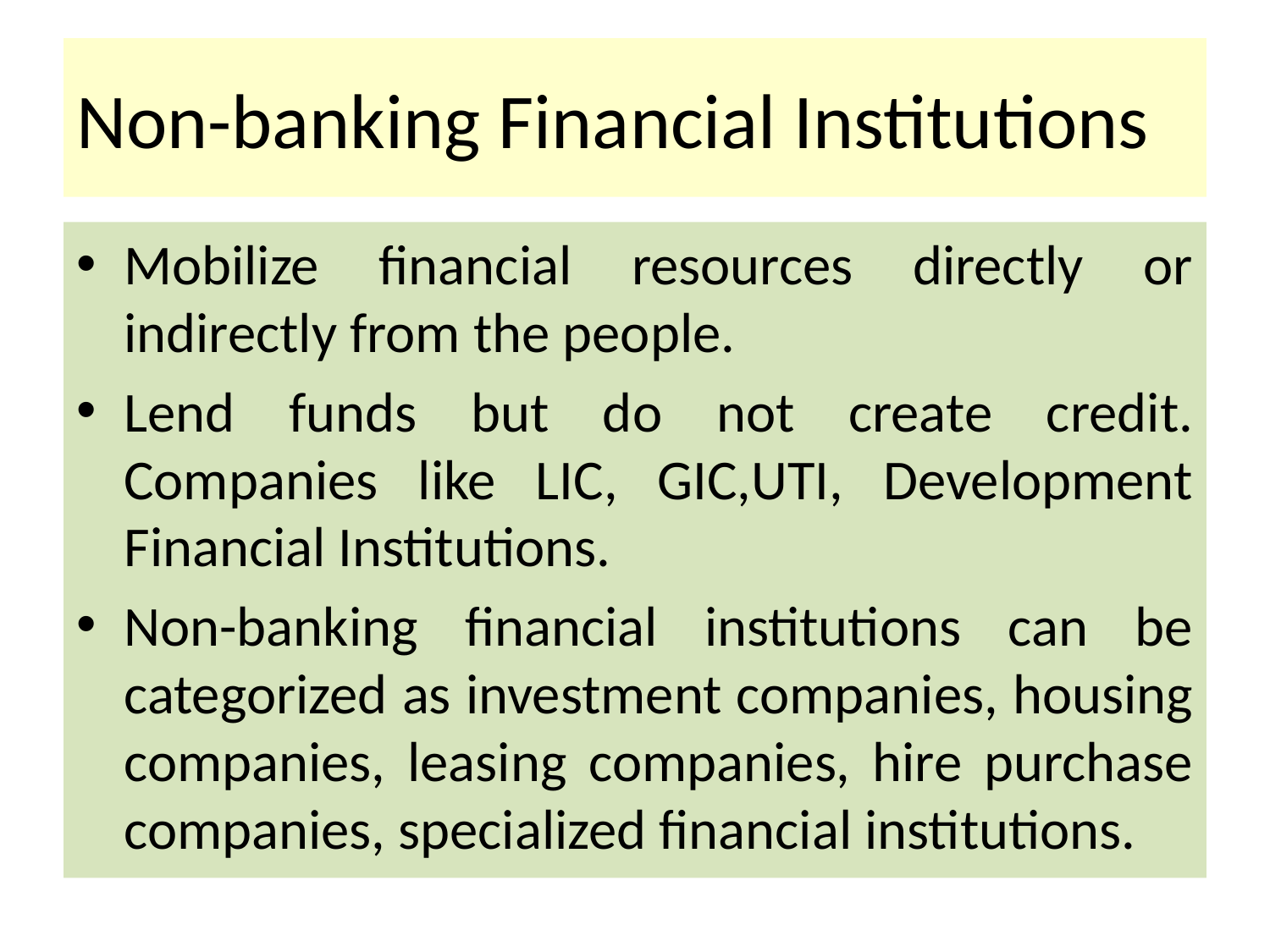

# Non-banking Financial Institutions
Mobilize financial resources directly or indirectly from the people.
Lend funds but do not create credit. Companies like LIC, GIC,UTI, Development Financial Institutions.
Non-banking financial institutions can be categorized as investment companies, housing companies, leasing companies, hire purchase companies, specialized financial institutions.